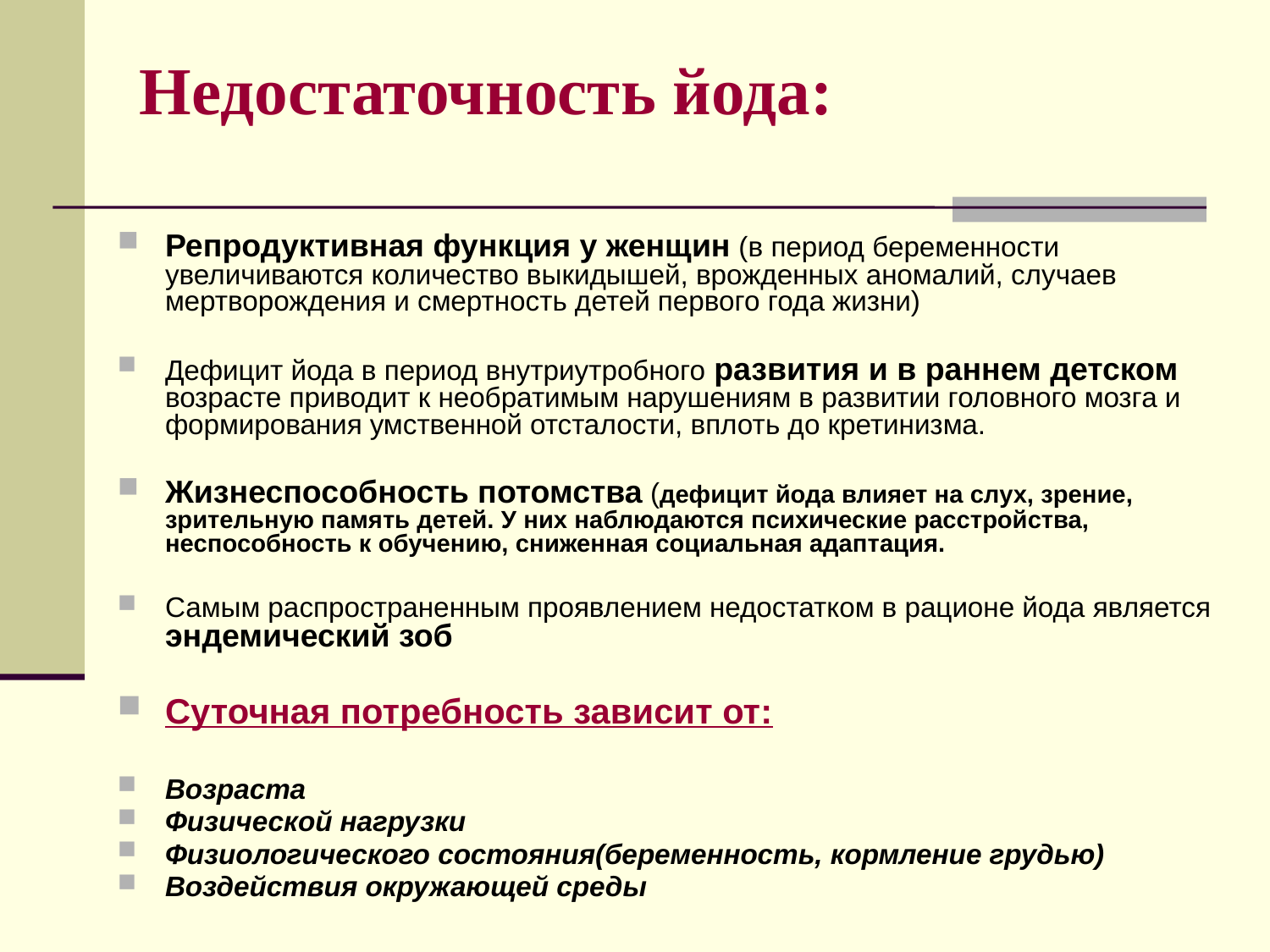

# Недостаточность йода:
Репродуктивная функция у женщин (в период беременности увеличиваются количество выкидышей, врожденных аномалий, случаев мертворождения и смертность детей первого года жизни)

Дефицит йода в период внутриутробного развития и в раннем детском возрасте приводит к необратимым нарушениям в развитии головного мозга и формирования умственной отсталости, вплоть до кретинизма.

Жизнеспособность потомства (дефицит йода влияет на слух, зрение, зрительную память детей. У них наблюдаются психические расстройства, неспособность к обучению, сниженная социальная адаптация.

Самым распространенным проявлением недостатком в рационе йода является эндемический зоб

Суточная потребность зависит от:

Возраста
Физической нагрузки
Физиологического состояния(беременность, кормление грудью)
Воздействия окружающей среды